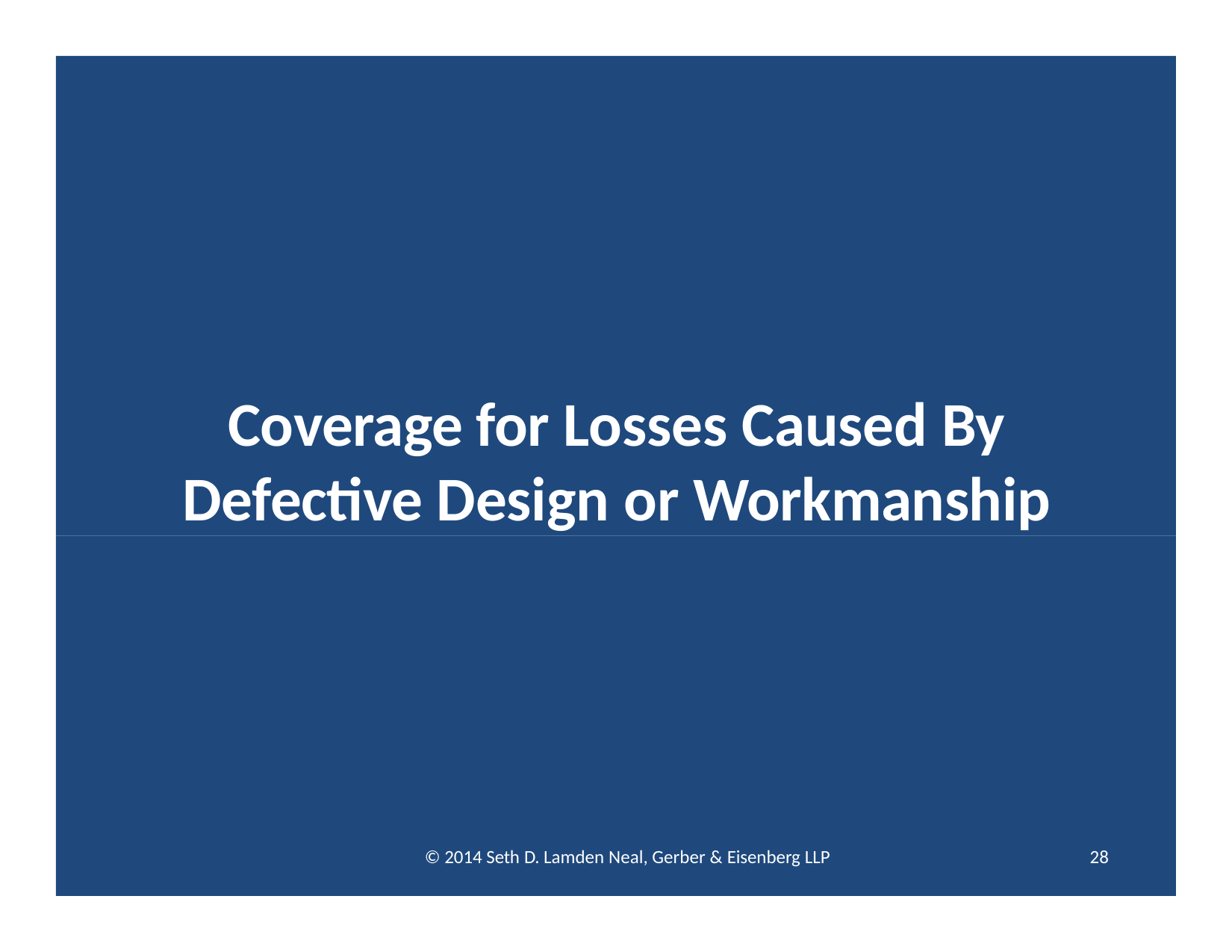

# Coverage for Losses Caused By  Defective Design or Workmanship

© 2014 Seth D. Lamden Neal, Gerber & Eisenberg LLP
28